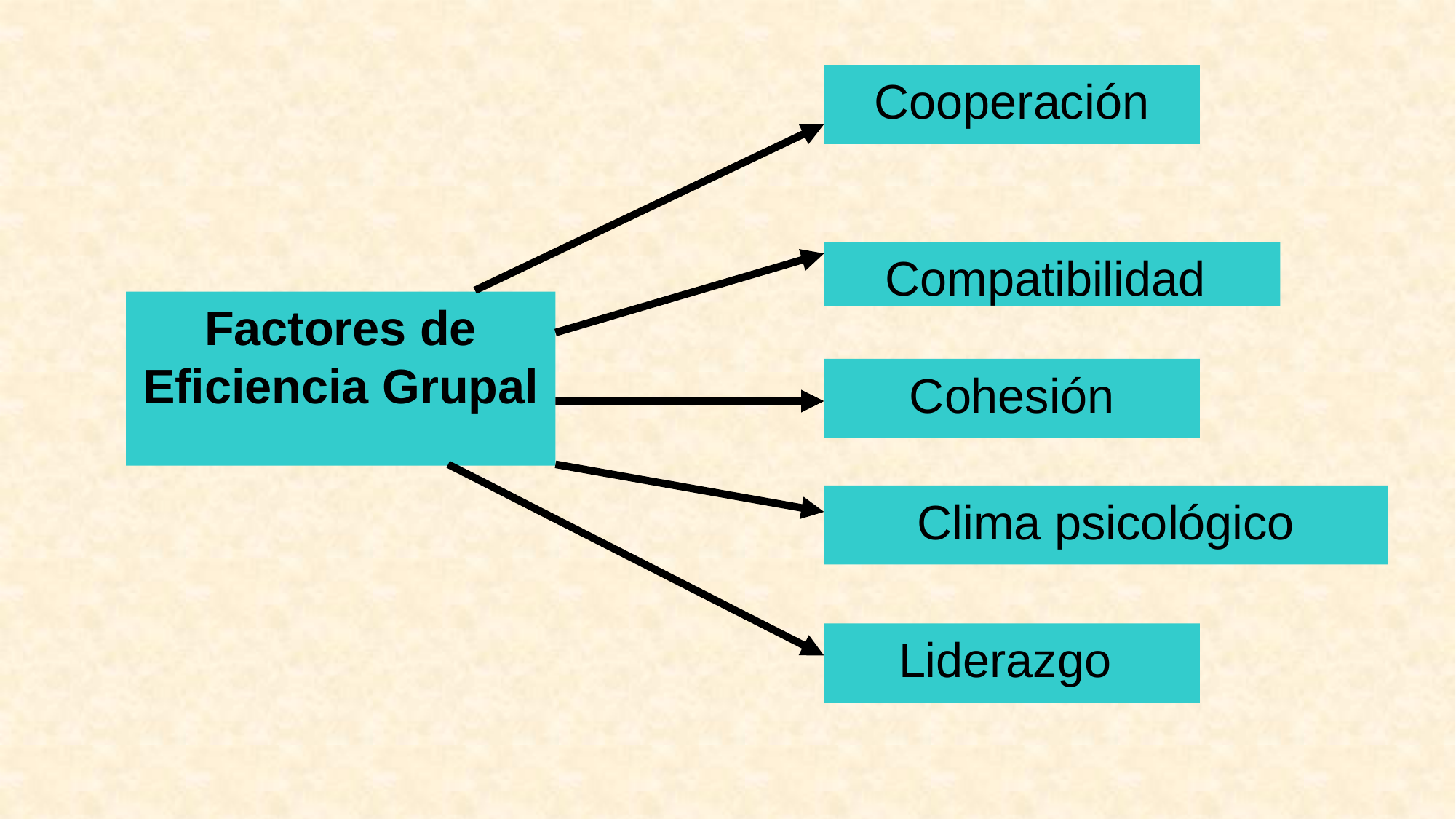

Cooperación

Compatibilidad

Factores de Eficiencia Grupal

Cohesión

Clima psicológico
Liderazgo